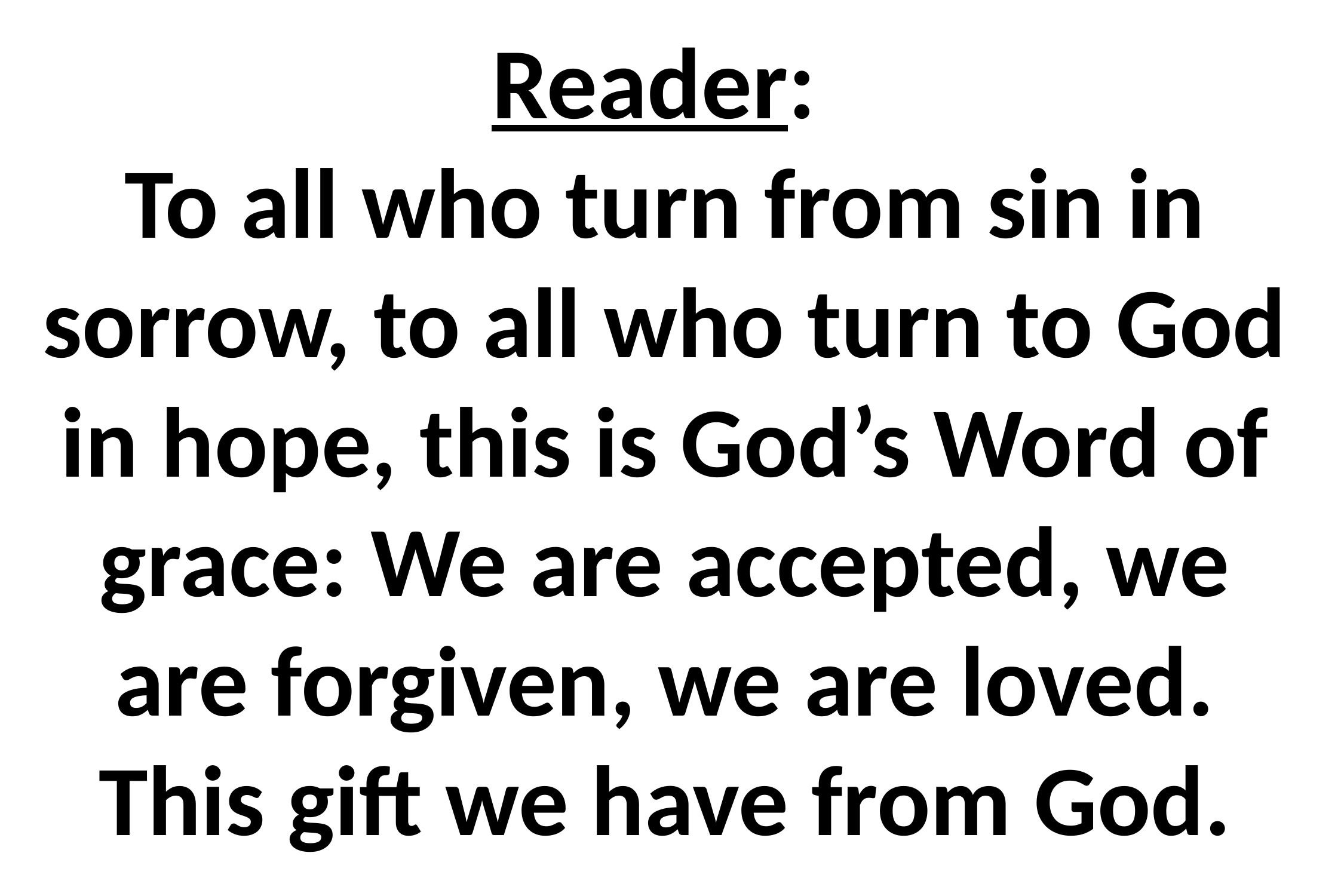

# Reader: To all who turn from sin in sorrow, to all who turn to God in hope, this is God’s Word of grace: We are accepted, we are forgiven, we are loved. This gift we have from God.